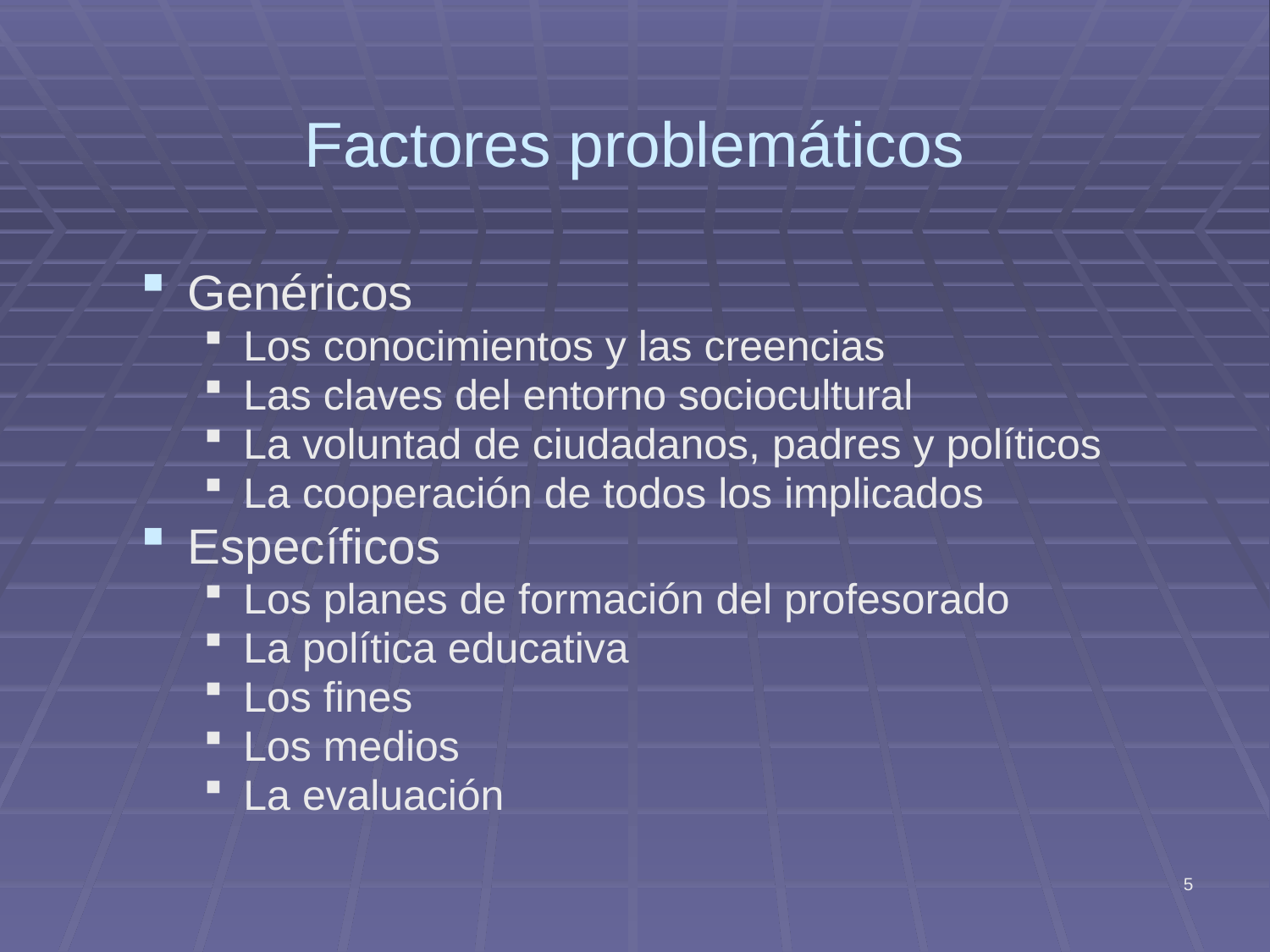

# Factores problemáticos
Genéricos
Los conocimientos y las creencias
Las claves del entorno sociocultural
La voluntad de ciudadanos, padres y políticos
La cooperación de todos los implicados
Específicos
Los planes de formación del profesorado
La política educativa
Los fines
Los medios
La evaluación
5